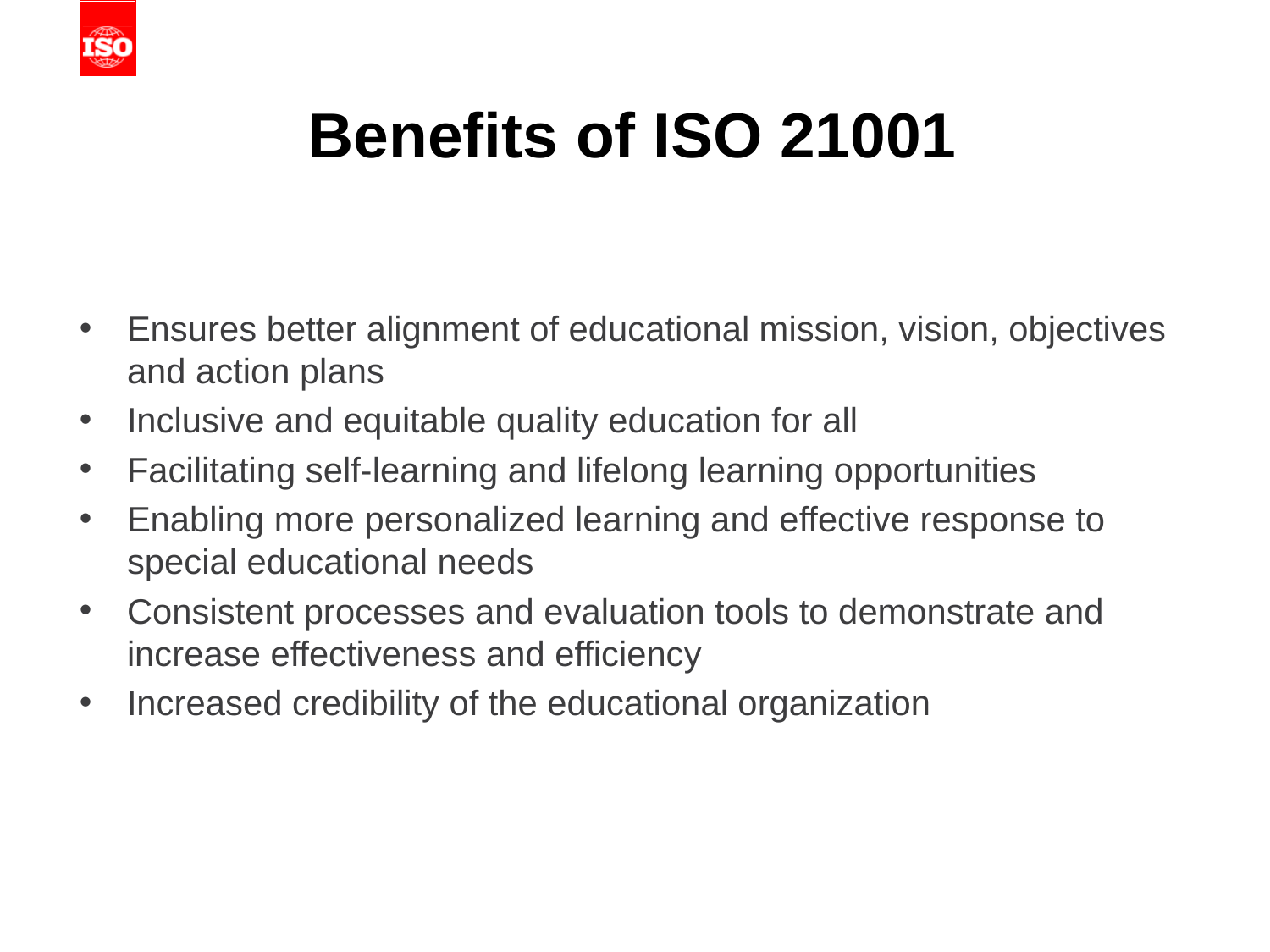

# Benefits of ISO 21001
Ensures better alignment of educational mission, vision, objectives and action plans
Inclusive and equitable quality education for all
Facilitating self-learning and lifelong learning opportunities
Enabling more personalized learning and effective response to special educational needs
Consistent processes and evaluation tools to demonstrate and increase effectiveness and efficiency
Increased credibility of the educational organization